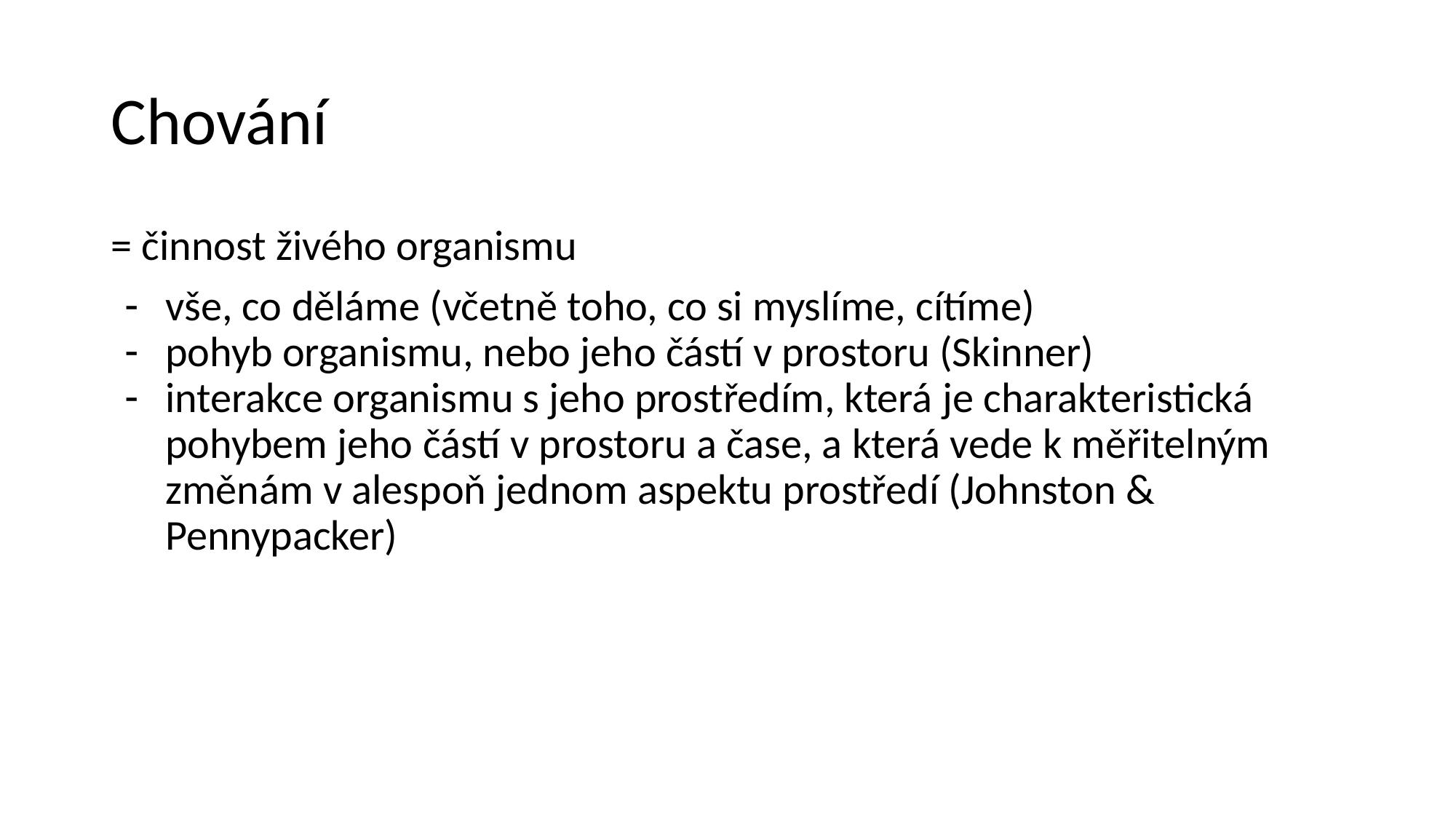

# Chování
= činnost živého organismu
vše, co děláme (včetně toho, co si myslíme, cítíme)
pohyb organismu, nebo jeho částí v prostoru (Skinner)
interakce organismu s jeho prostředím, která je charakteristická pohybem jeho částí v prostoru a čase, a která vede k měřitelným změnám v alespoň jednom aspektu prostředí (Johnston & Pennypacker)